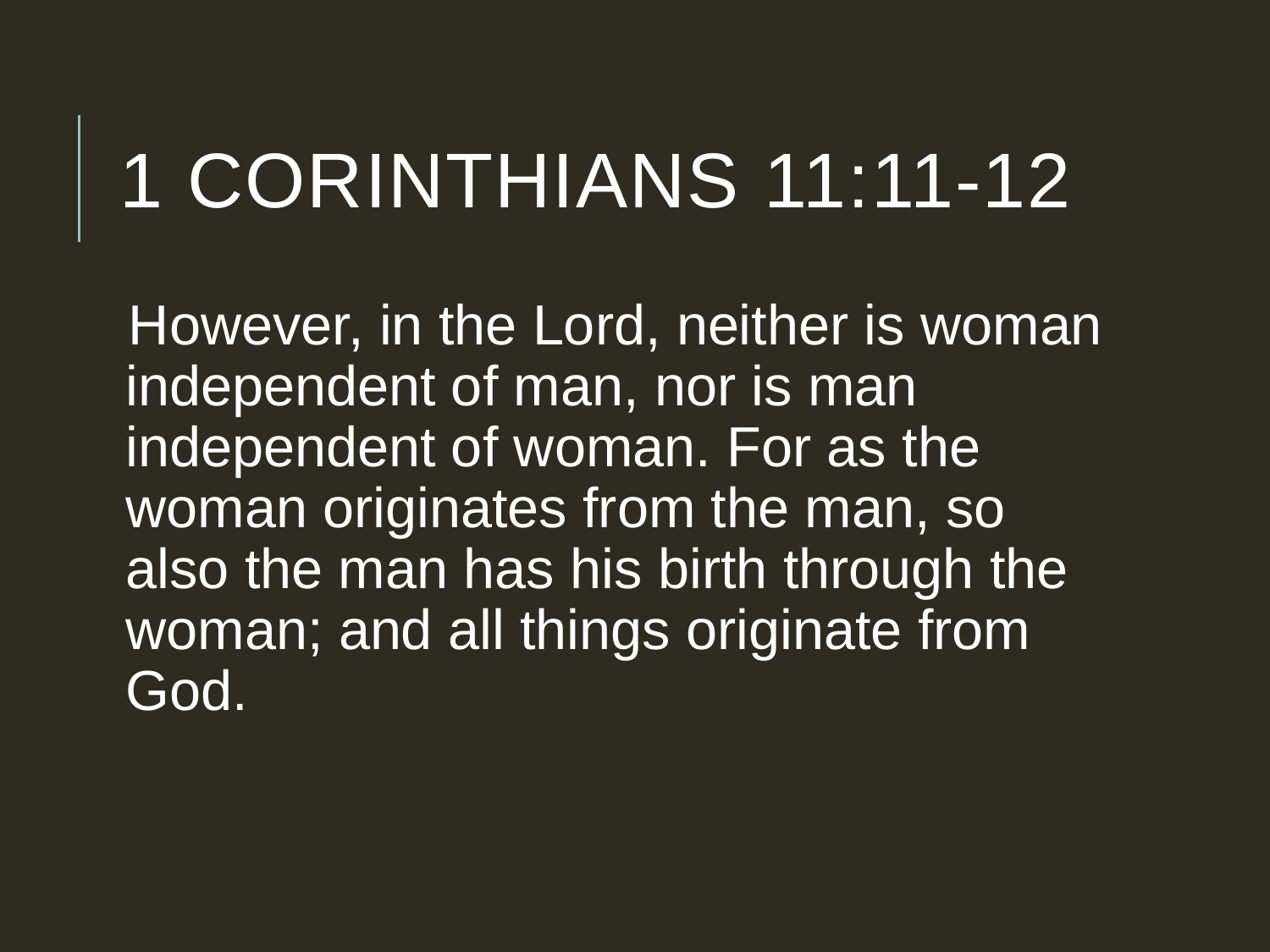

# 1 Corinthians 11:11-12
However, in the Lord, neither is woman independent of man, nor is man independent of woman. For as the woman originates from the man, so also the man has his birth through the woman; and all things originate from God.